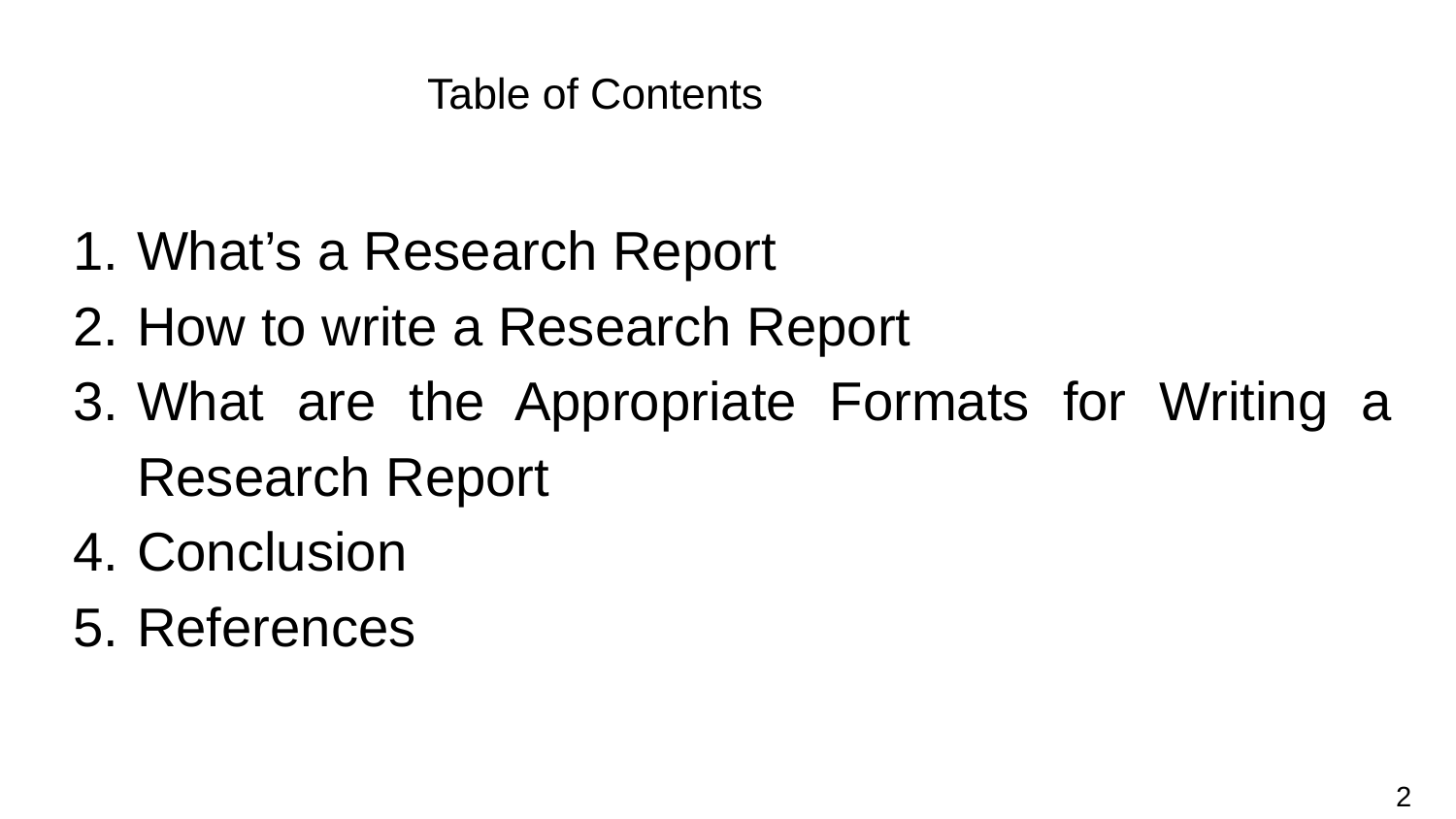

# Table of Contents
What’s a Research Report
How to write a Research Report
What are the Appropriate Formats for Writing a Research Report
Conclusion
References
2